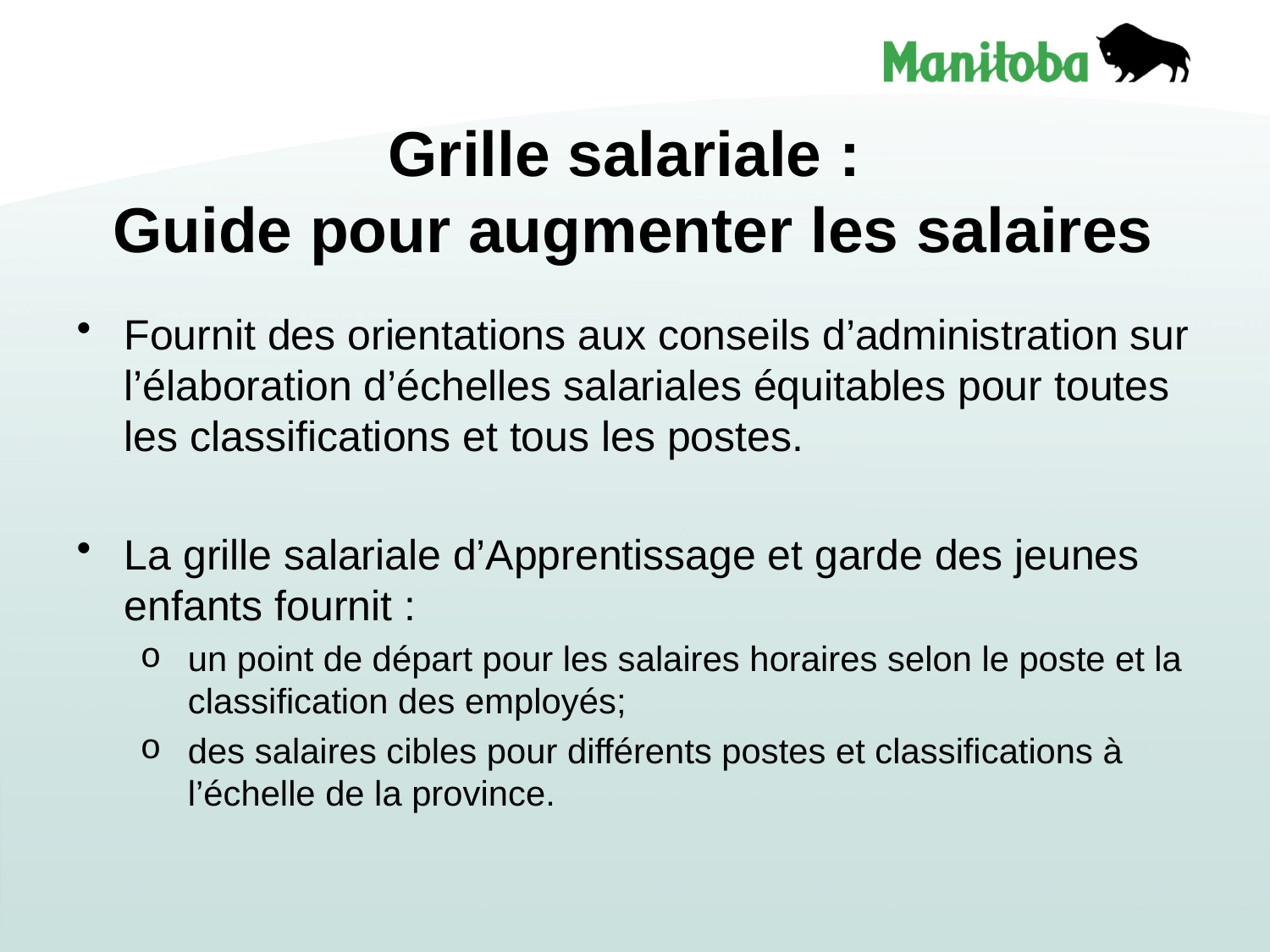

# Grille salariale : Guide pour augmenter les salaires
Fournit des orientations aux conseils d’administration sur l’élaboration d’échelles salariales équitables pour toutes les classifications et tous les postes.

La grille salariale d’Apprentissage et garde des jeunes enfants fournit :
un point de départ pour les salaires horaires selon le poste et la classification des employés;
des salaires cibles pour différents postes et classifications à l’échelle de la province.